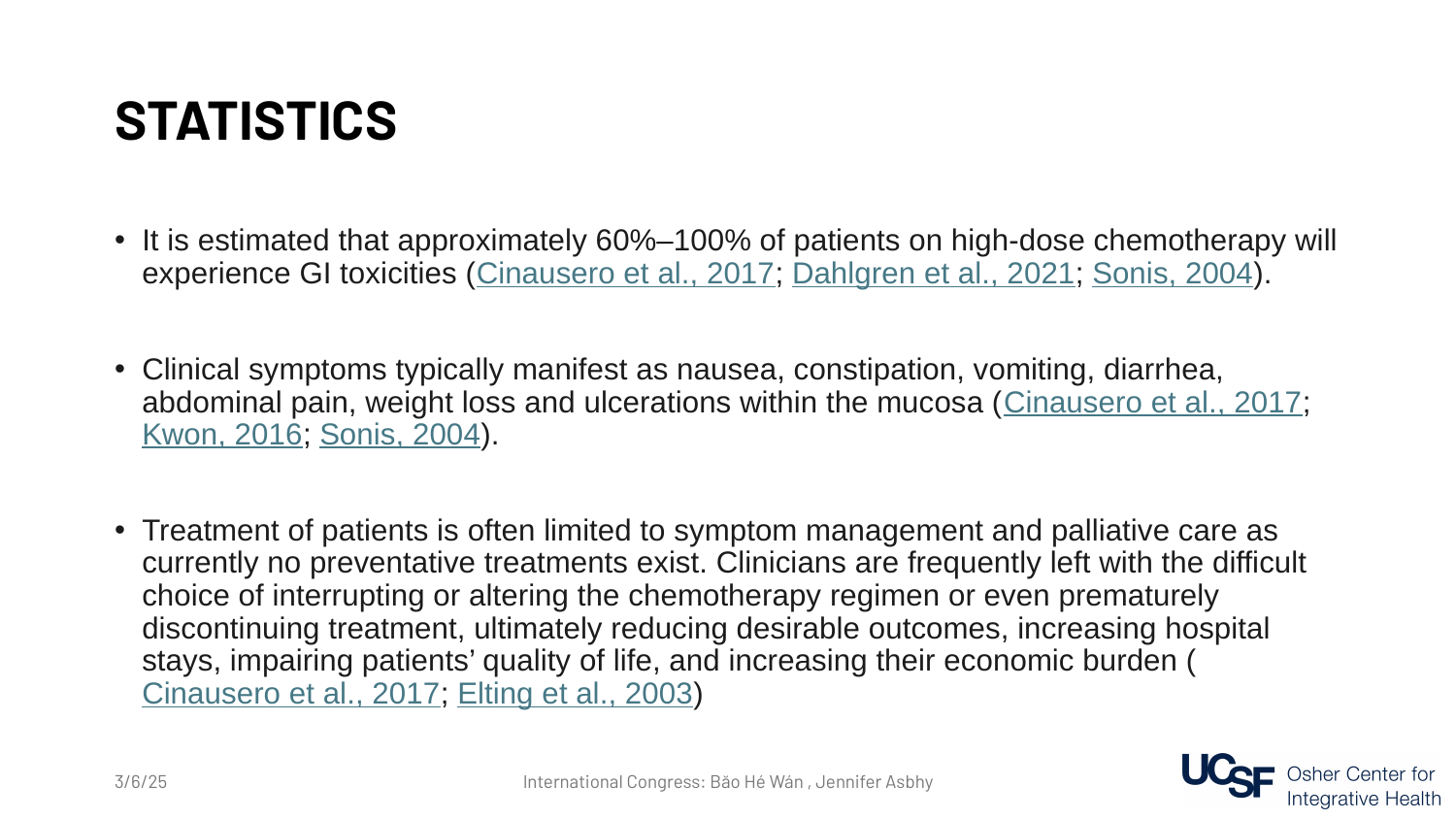

# STATISTICS
It is estimated that approximately 60%–100% of patients on high-dose chemotherapy will experience GI toxicities (Cinausero et al., 2017; Dahlgren et al., 2021; Sonis, 2004).

Clinical symptoms typically manifest as nausea, constipation, vomiting, diarrhea, abdominal pain, weight loss and ulcerations within the mucosa (Cinausero et al., 2017; Kwon, 2016; Sonis, 2004).

Treatment of patients is often limited to symptom management and palliative care as currently no preventative treatments exist. Clinicians are frequently left with the difficult choice of interrupting or altering the chemotherapy regimen or even prematurely discontinuing treatment, ultimately reducing desirable outcomes, increasing hospital stays, impairing patients’ quality of life, and increasing their economic burden (Cinausero et al., 2017; Elting et al., 2003)
3/6/25
International Congress: Băo Hé Wán , Jennifer Asbhy